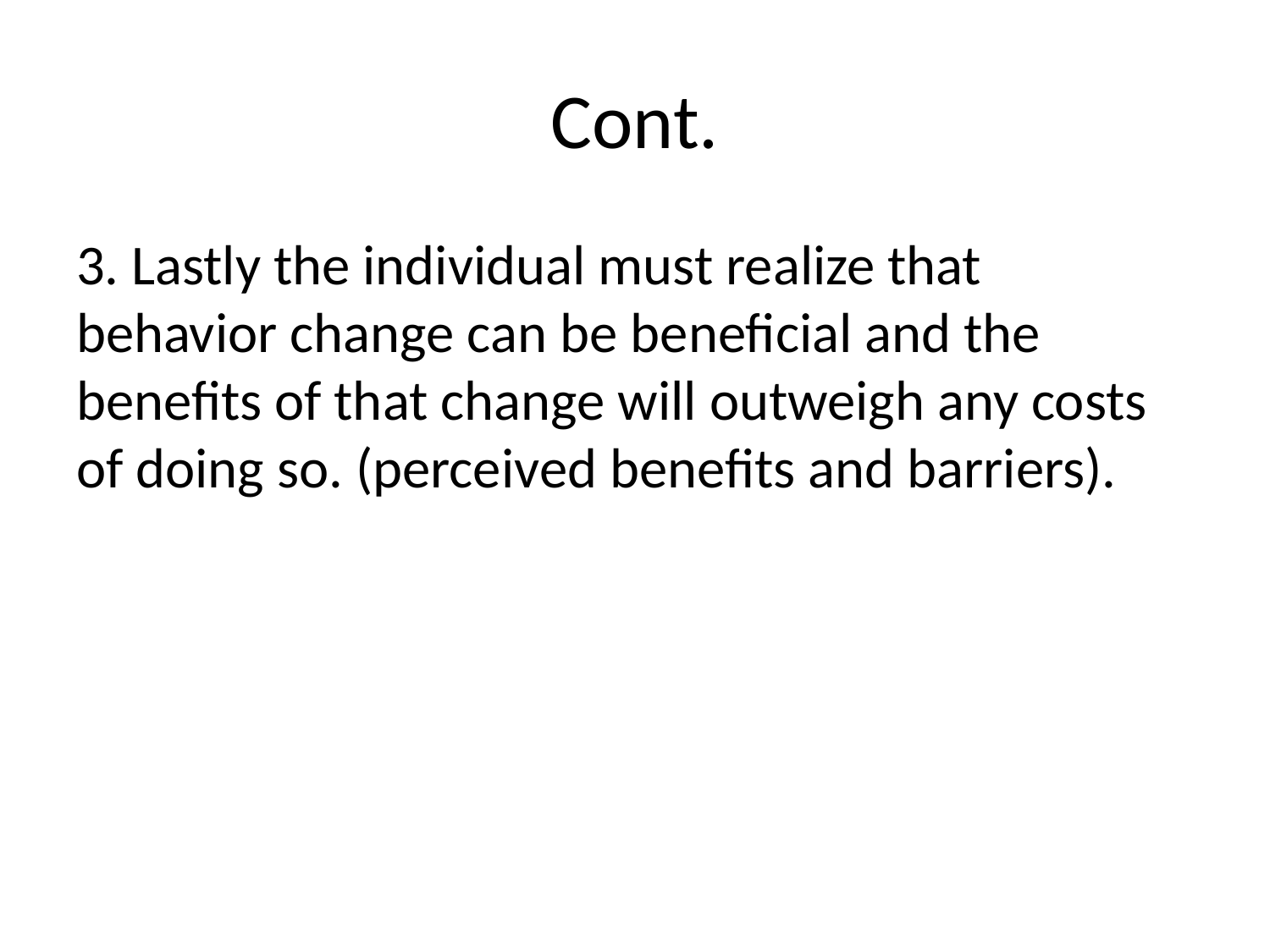

# Cont.
3. Lastly the individual must realize that behavior change can be beneficial and the benefits of that change will outweigh any costs of doing so. (perceived benefits and barriers).